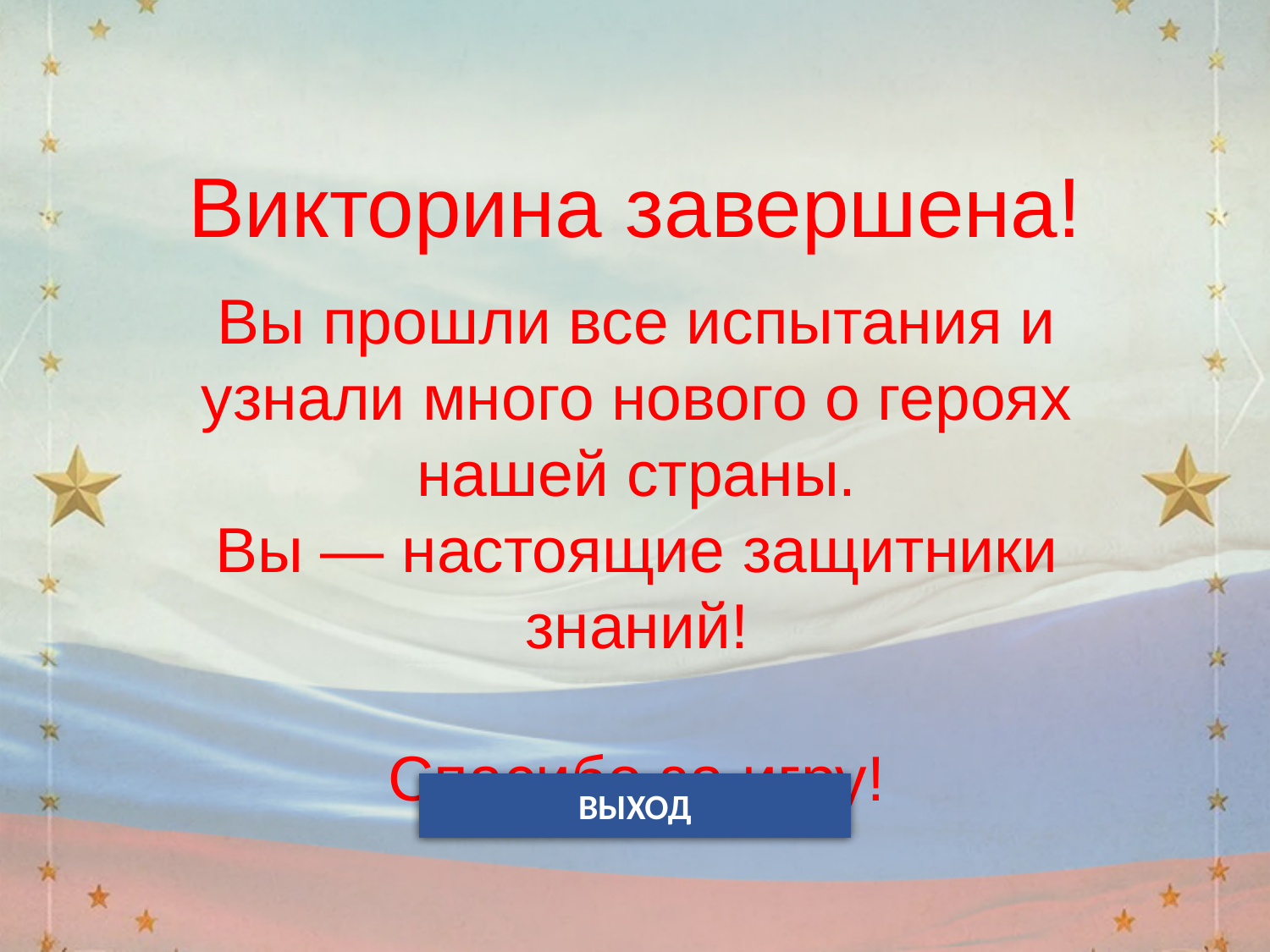

Викторина завершена!
Вы прошли все испытания и узнали много нового о героях нашей страны.
Вы — настоящие защитники знаний!

Спасибо за игру!
ВЫХОД